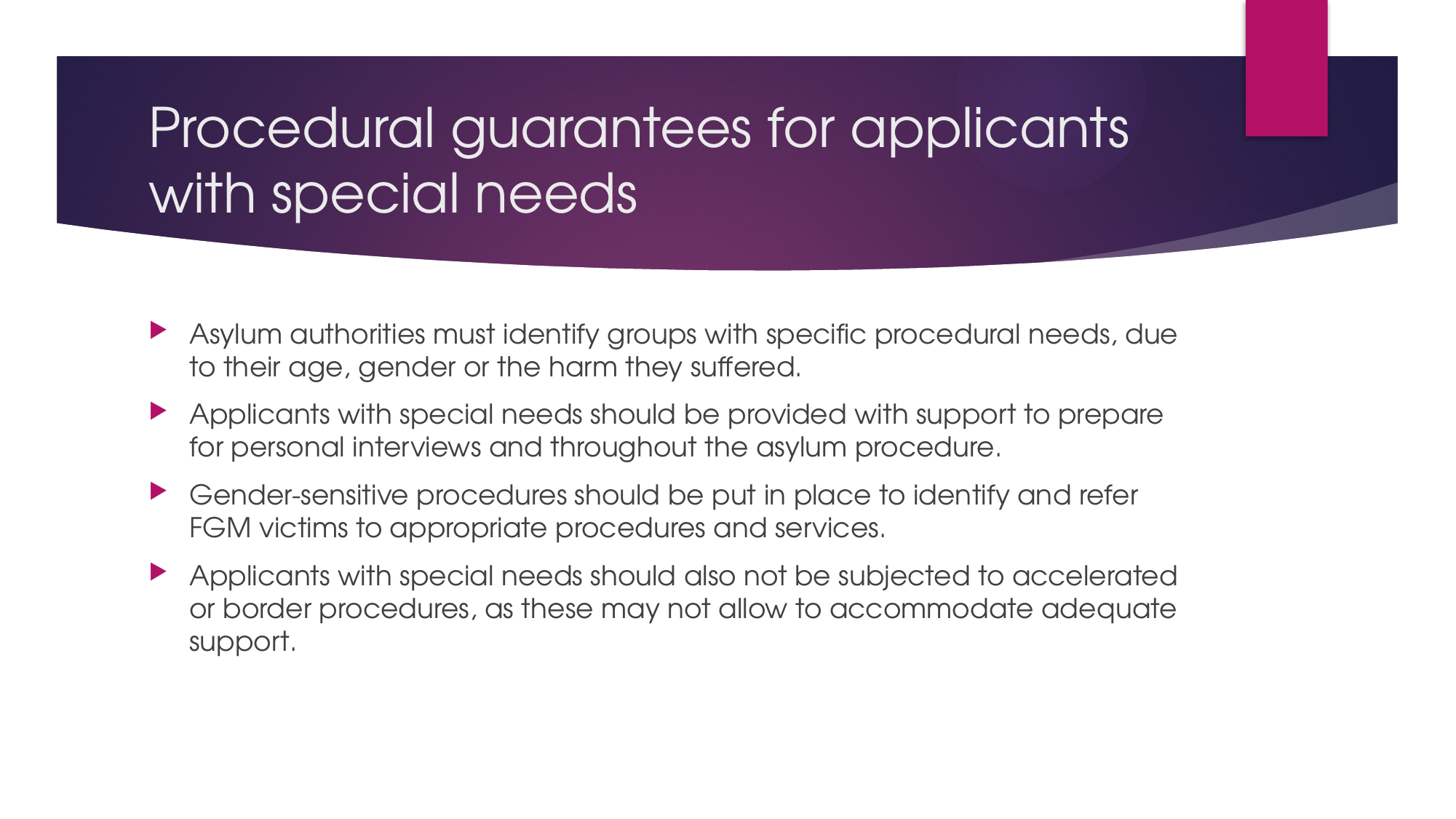

# Procedural guarantees for applicants with special needs
Asylum authorities must identify groups with specific procedural needs, due to their age, gender or the harm they suffered.
Applicants with special needs should be provided with support to prepare for personal interviews and throughout the asylum procedure.
Gender-sensitive procedures should be put in place to identify and refer FGM victims to appropriate procedures and services.
Applicants with special needs should also not be subjected to accelerated or border procedures, as these may not allow to accommodate adequate support.